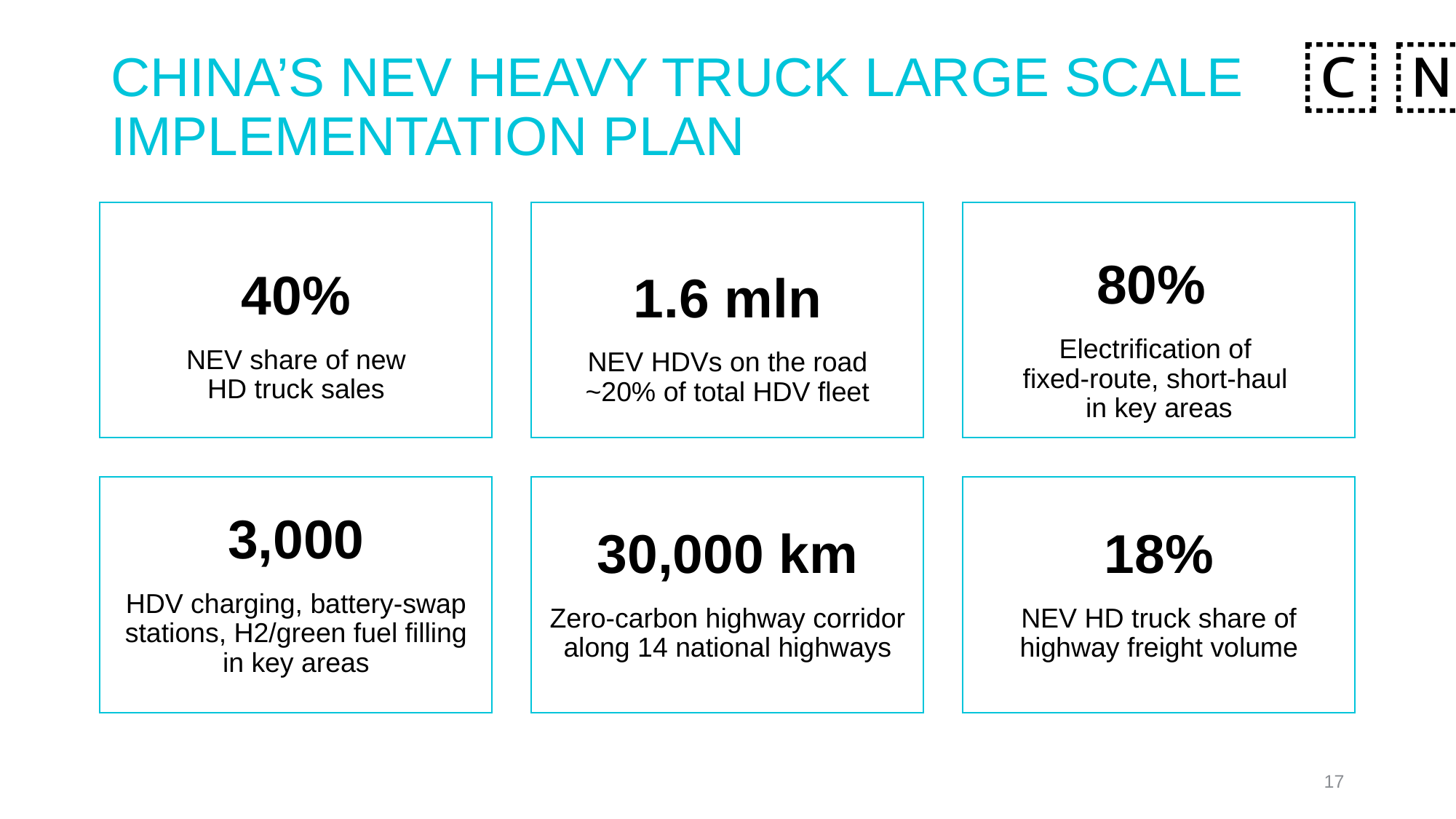

🇨🇳
China’s NEV Heavy Truck LARGE Scale Implementation Plan

40%
NEV share of new
HD truck sales

1.6 mln
NEV HDVs on the road
~20% of total HDV fleet

80%
Electrification of
fixed-route, short-haul
in key areas

3,000
HDV charging, battery-swap stations, H2/green fuel filling in key areas
30,000 km
Zero-carbon highway corridor
along 14 national highways
18%
NEV HD truck share of
highway freight volume
17